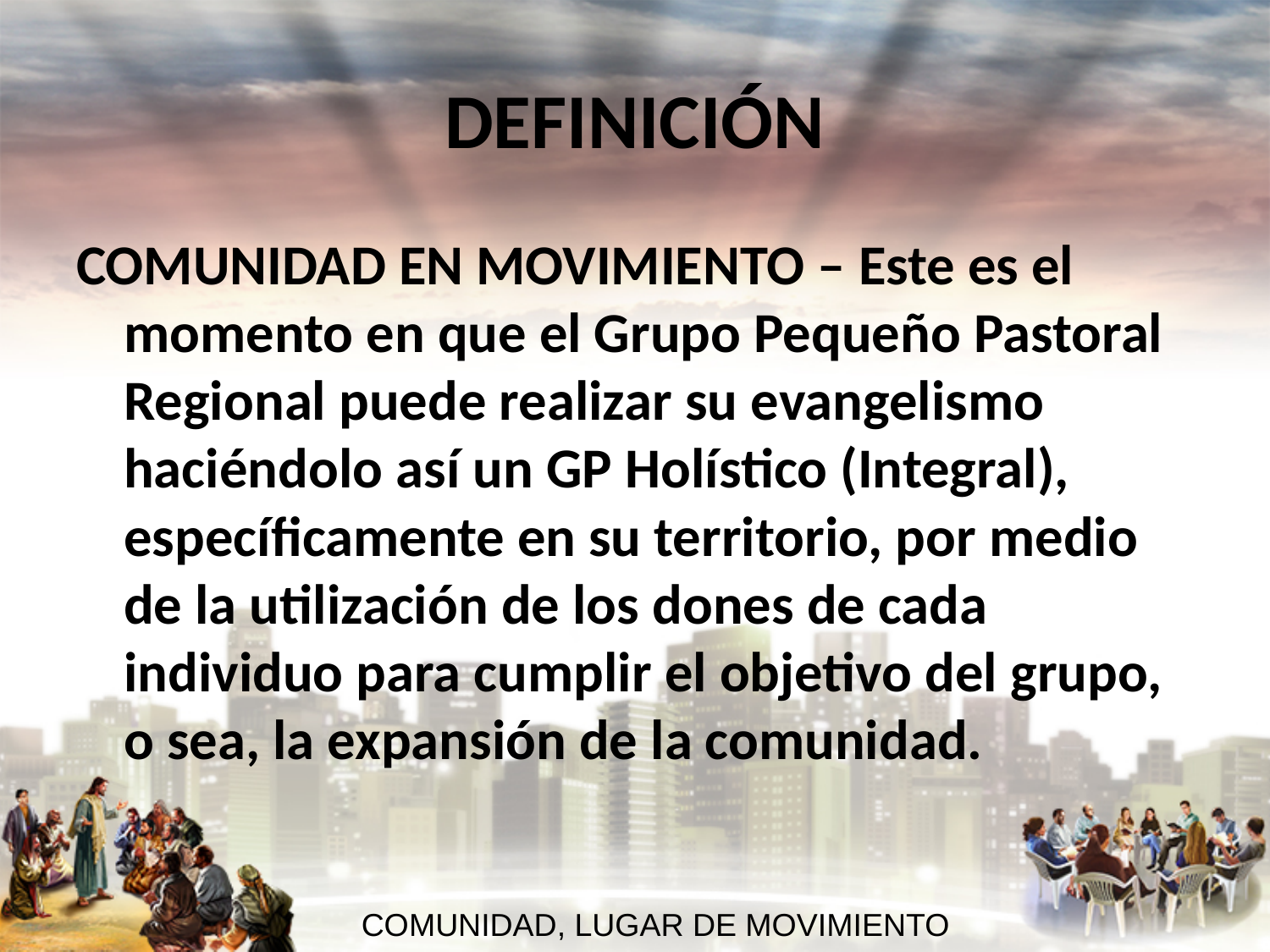

# DEFINICIÓN
COMUNIDAD EN MOVIMIENTO – Este es el momento en que el Grupo Pequeño Pastoral Regional puede realizar su evangelismo haciéndolo así un GP Holístico (Integral), específicamente en su territorio, por medio de la utilización de los dones de cada individuo para cumplir el objetivo del grupo, o sea, la expansión de la comunidad.
 COMUNIDAD, LUGAR DE MOVIMIENTO